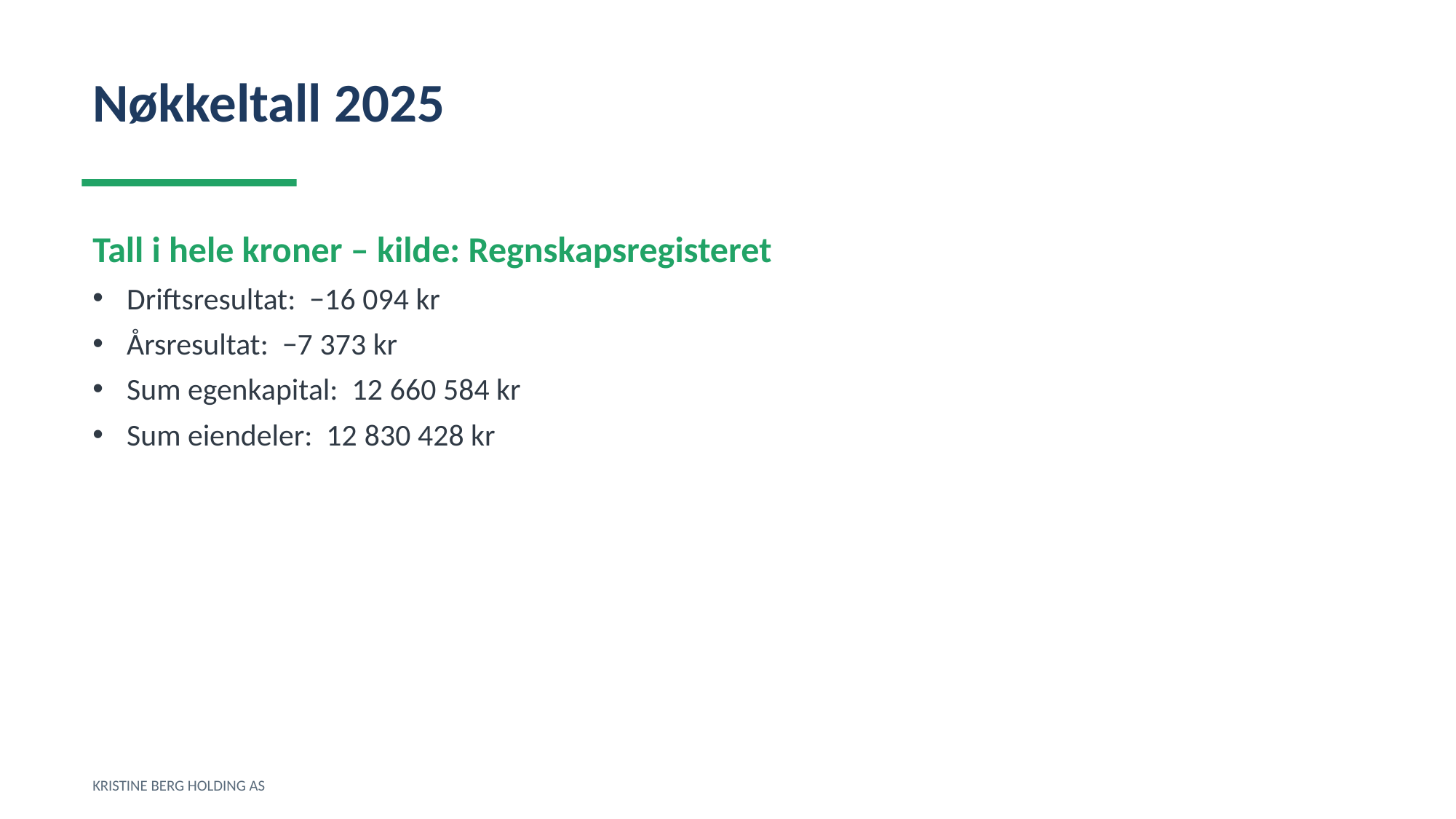

Nøkkeltall 2025

Tall i hele kroner – kilde: Regnskapsregisteret
Driftsresultat:  −16 094 kr
Årsresultat:  −7 373 kr
Sum egenkapital:  12 660 584 kr
Sum eiendeler:  12 830 428 kr
KRISTINE BERG HOLDING AS